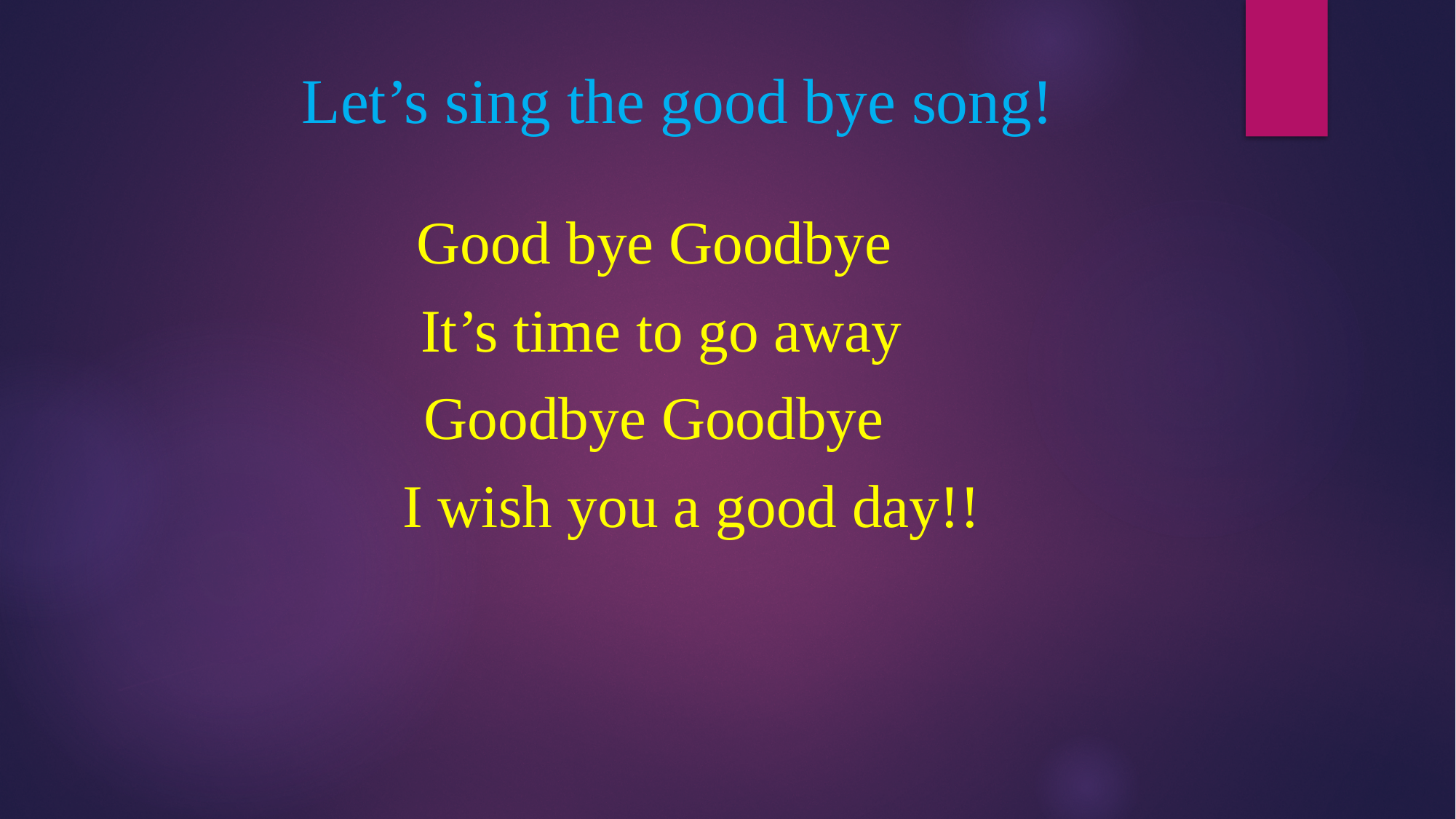

# Let’s sing the good bye song!
Good bye Goodbye
 It’s time to go away
Goodbye Goodbye
     I wish you a good day!!